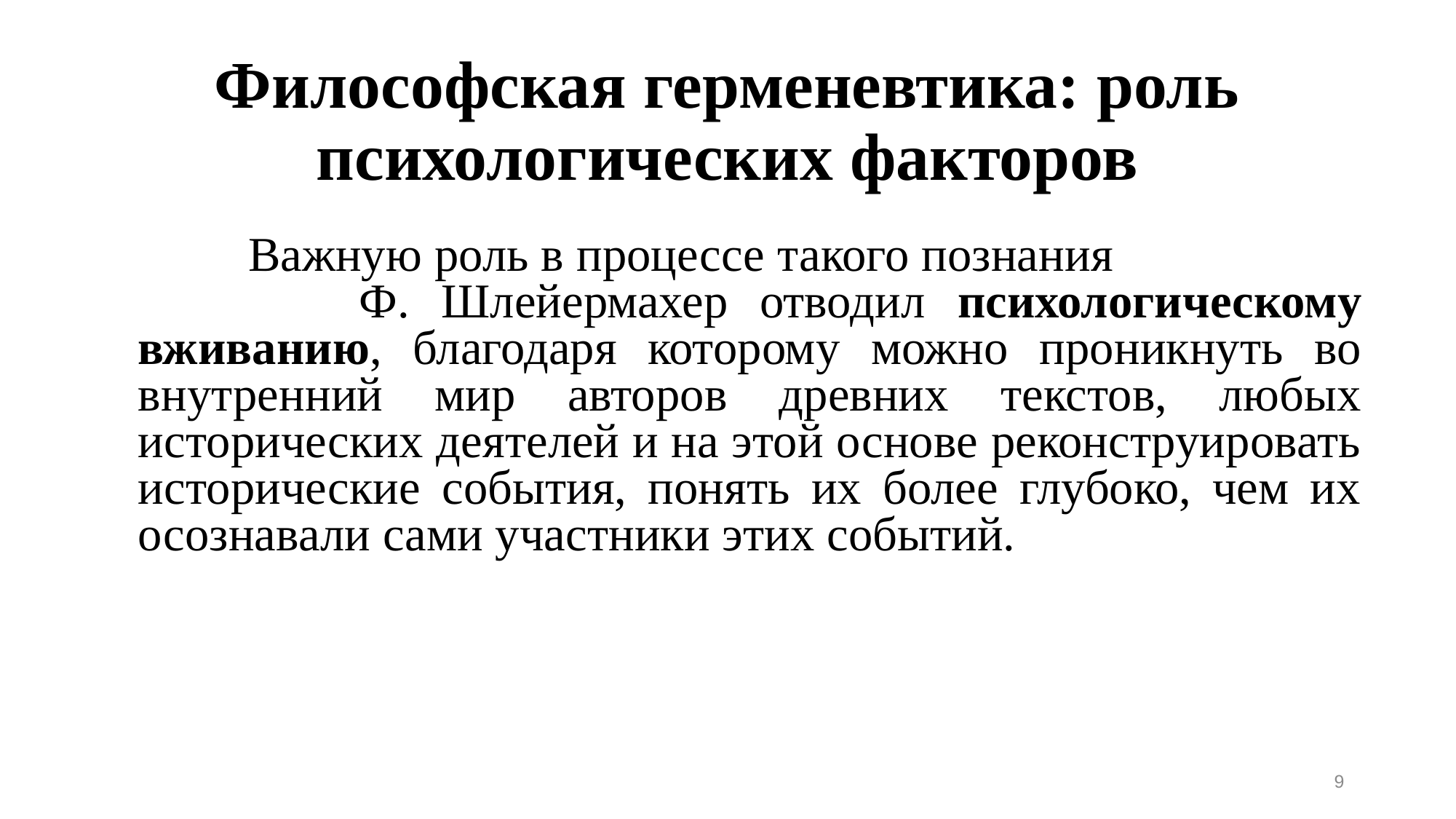

# Философская герменевтика: роль психологических факторов
   	Важную роль в процессе такого познания                            Ф. Шлейермахер отводил психологическому вживанию, благодаря которому можно проникнуть во внутренний мир авторов древних текстов, любых исторических деятелей и на этой основе реконструировать исторические события, понять их более глубоко, чем их осознавали сами участники этих событий.
9